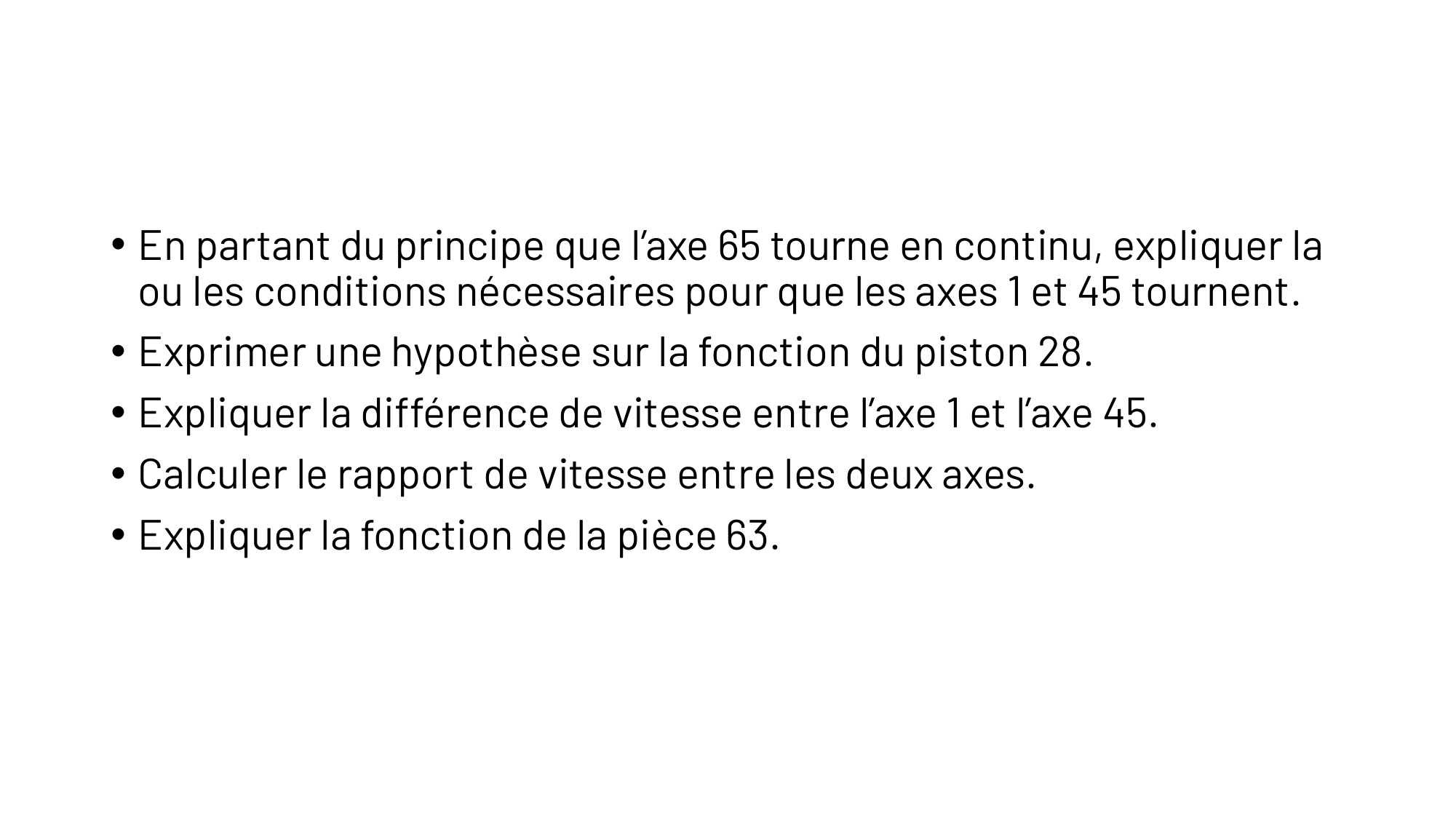

#
En partant du principe que l’axe 65 tourne en continu, expliquer la ou les conditions nécessaires pour que les axes 1 et 45 tournent.
Exprimer une hypothèse sur la fonction du piston 28.
Expliquer la différence de vitesse entre l’axe 1 et l’axe 45.
Calculer le rapport de vitesse entre les deux axes.
Expliquer la fonction de la pièce 63.